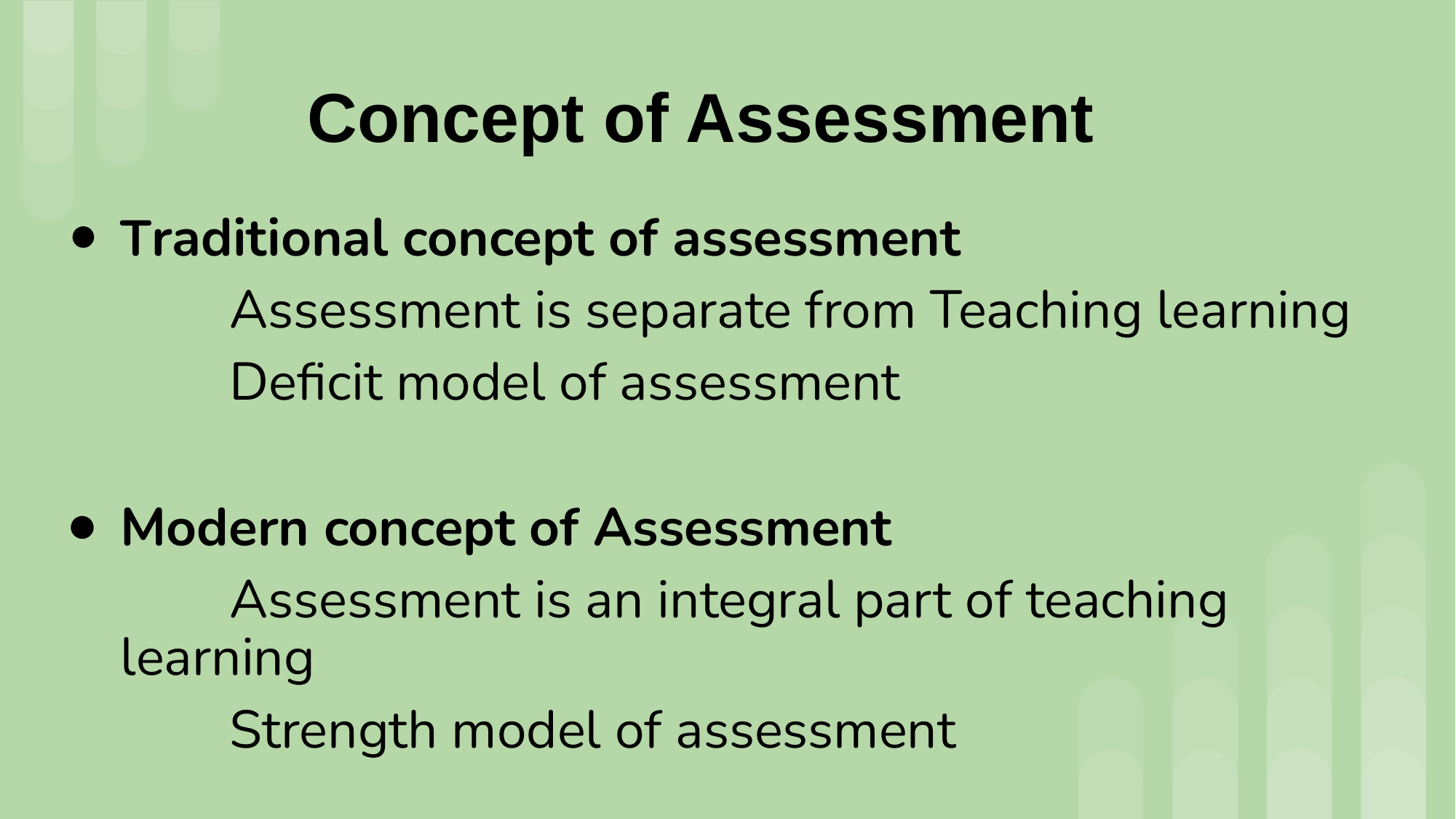

# Concept of Assessment
Traditional concept of assessment
	Assessment is separate from Teaching learning
	Deficit model of assessment

Modern concept of Assessment
	Assessment is an integral part of teaching learning
	Strength model of assessment